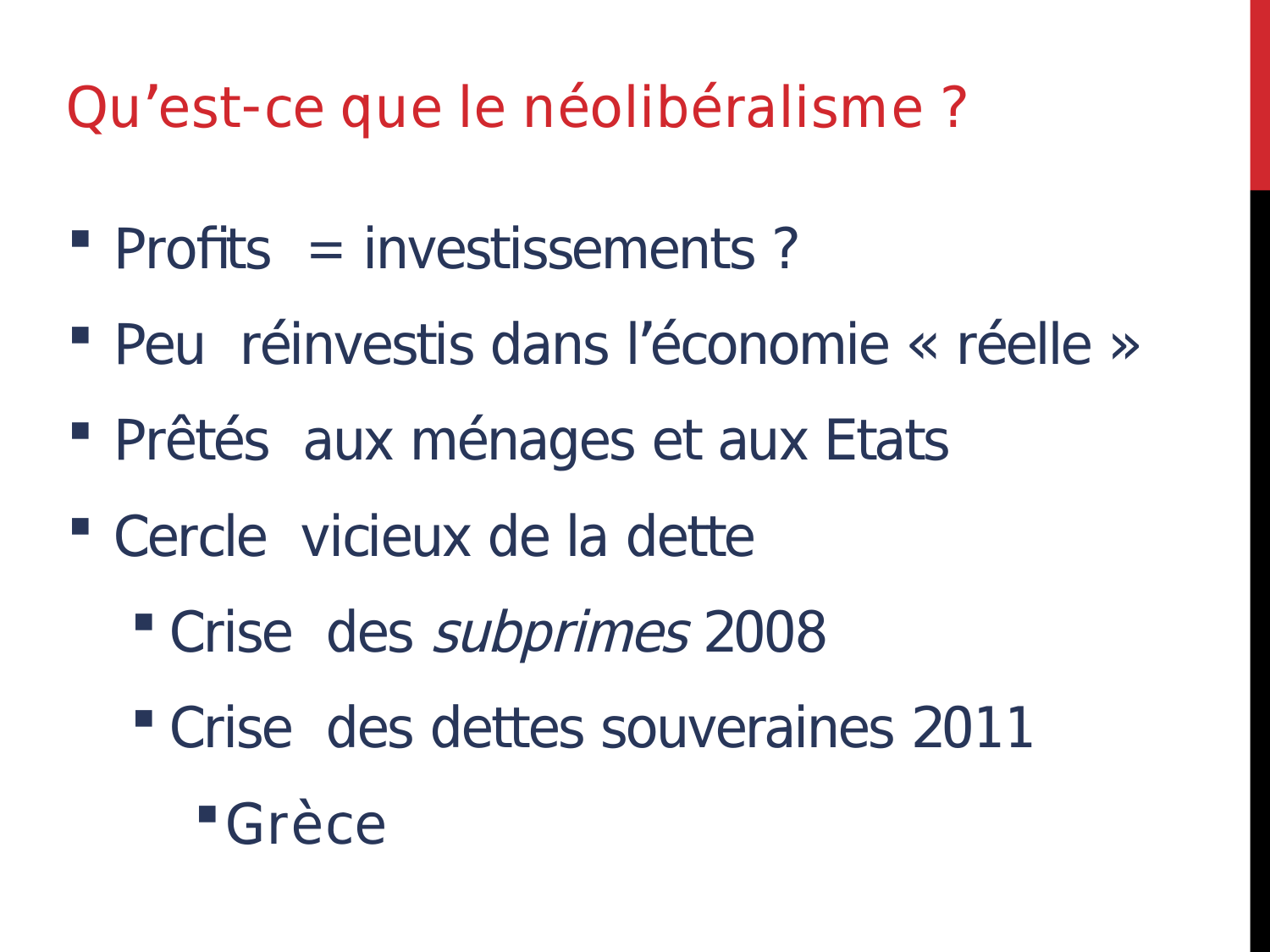

# Qu’est-ce que le néolibéralisme ?
Profits  = investissements ?
Peu  réinvestis dans l’économie « réelle »
Prêtés  aux ménages et aux Etats
Cercle  vicieux de la dette
Crise  des subprimes 2008
Crise  des dettes souveraines 2011
Grèce